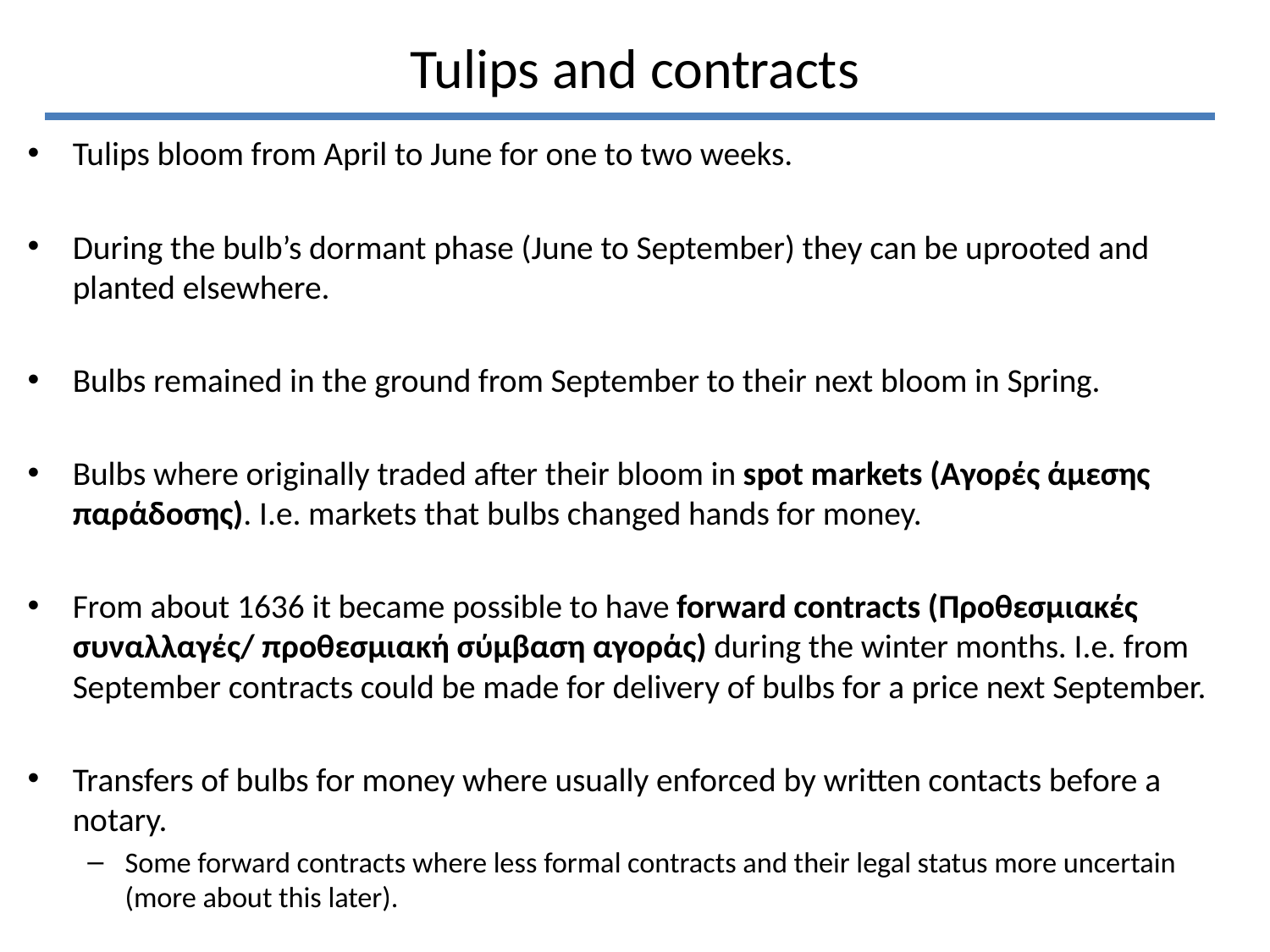

# Tulips and contracts
Tulips bloom from April to June for one to two weeks.

During the bulb’s dormant phase (June to September) they can be uprooted and planted elsewhere.

Bulbs remained in the ground from September to their next bloom in Spring.

Bulbs where originally traded after their bloom in spot markets (Αγορές άμεσης παράδοσης). I.e. markets that bulbs changed hands for money.

From about 1636 it became possible to have forward contracts (Προθεσμιακές συναλλαγές/ προθεσμιακή σύμβαση αγοράς) during the winter months. I.e. from September contracts could be made for delivery of bulbs for a price next September.

Transfers of bulbs for money where usually enforced by written contacts before a notary.
Some forward contracts where less formal contracts and their legal status more uncertain (more about this later).